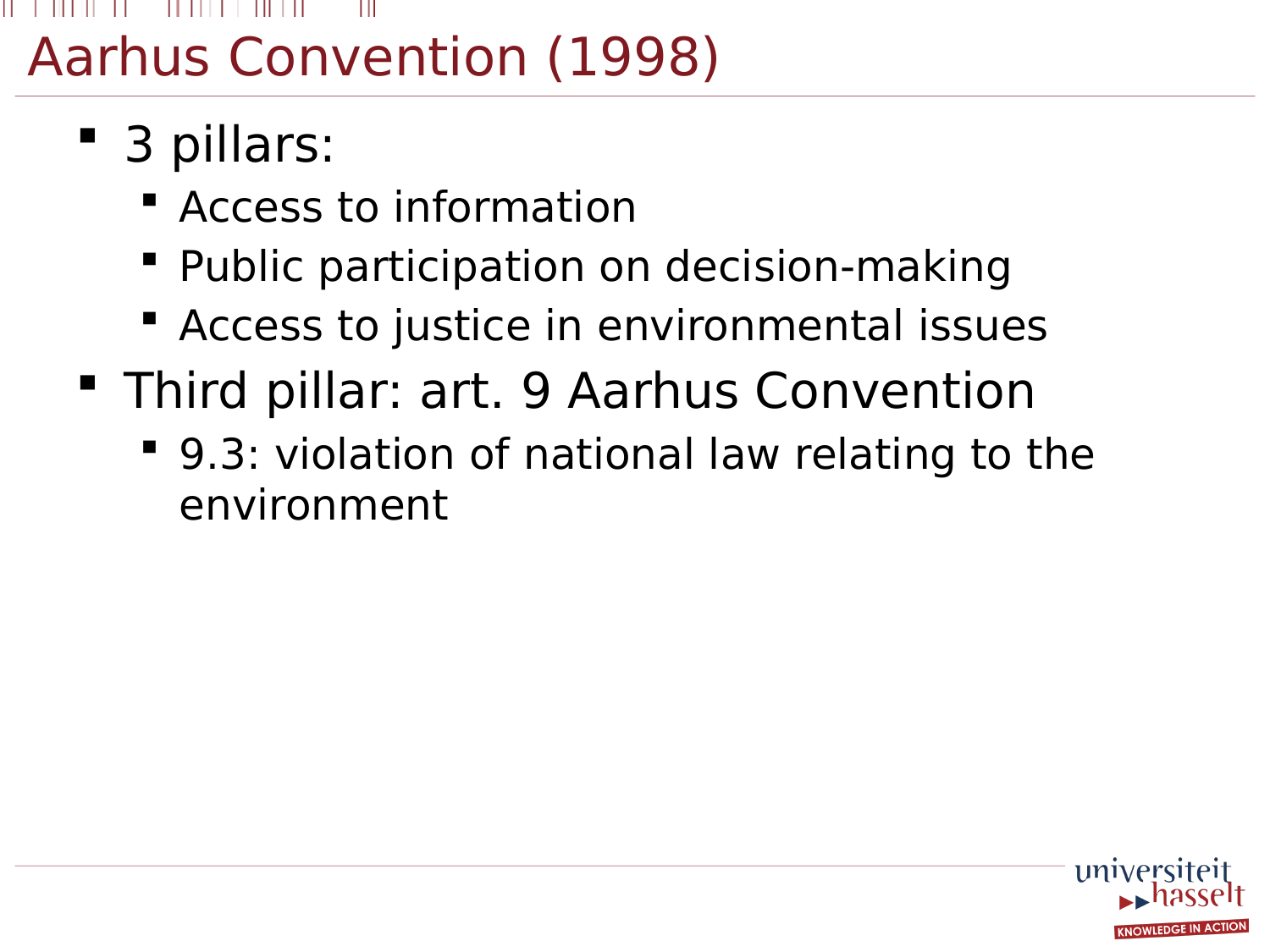

# Aarhus Convention (1998)
3 pillars:
Access to information
Public participation on decision-making
Access to justice in environmental issues
Third pillar: art. 9 Aarhus Convention
9.3: violation of national law relating to the environment